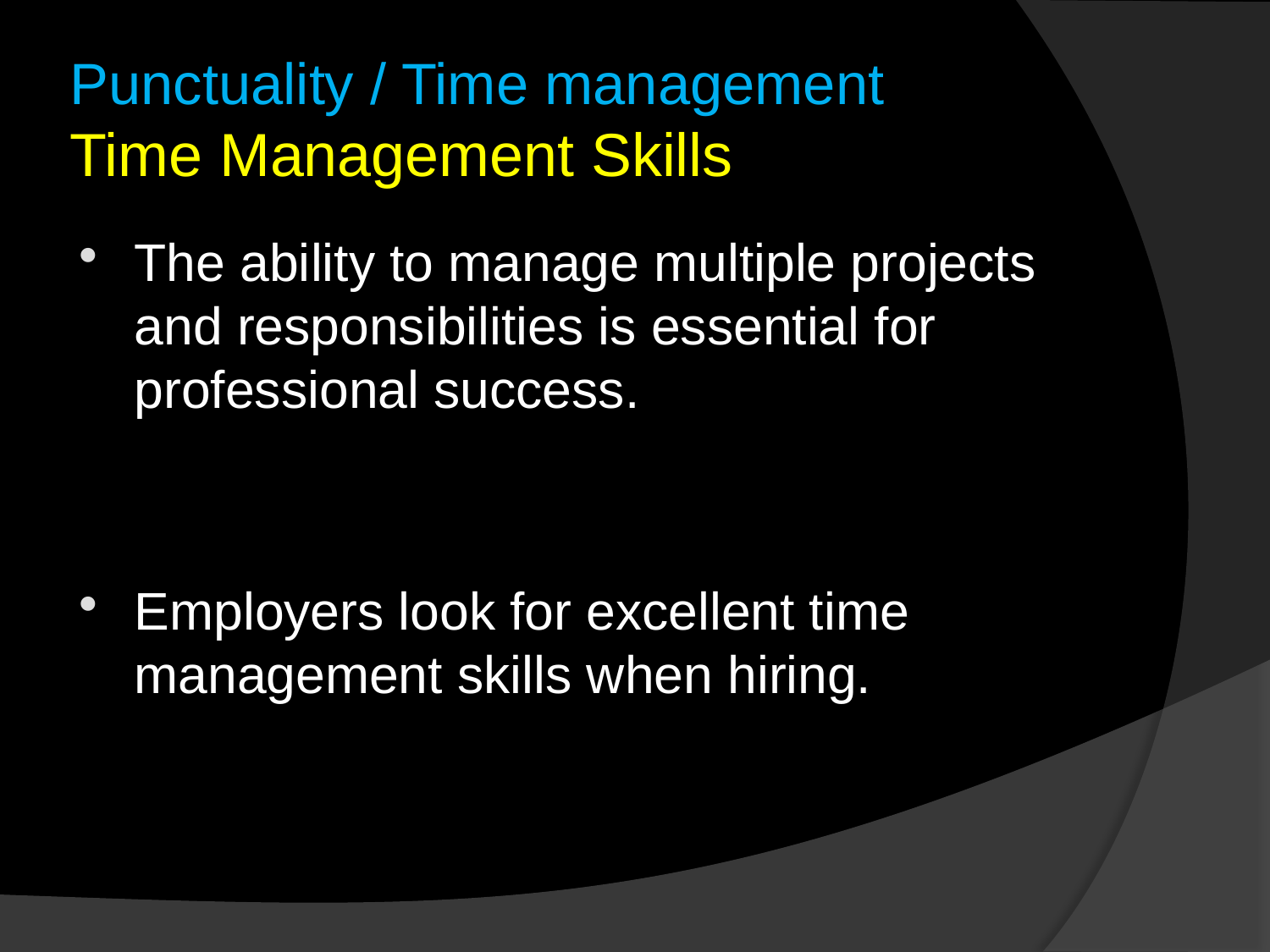

# Punctuality / Time management Time Management Skills
The ability to manage multiple projects and responsibilities is essential for professional success.

Employers look for excellent time management skills when hiring.